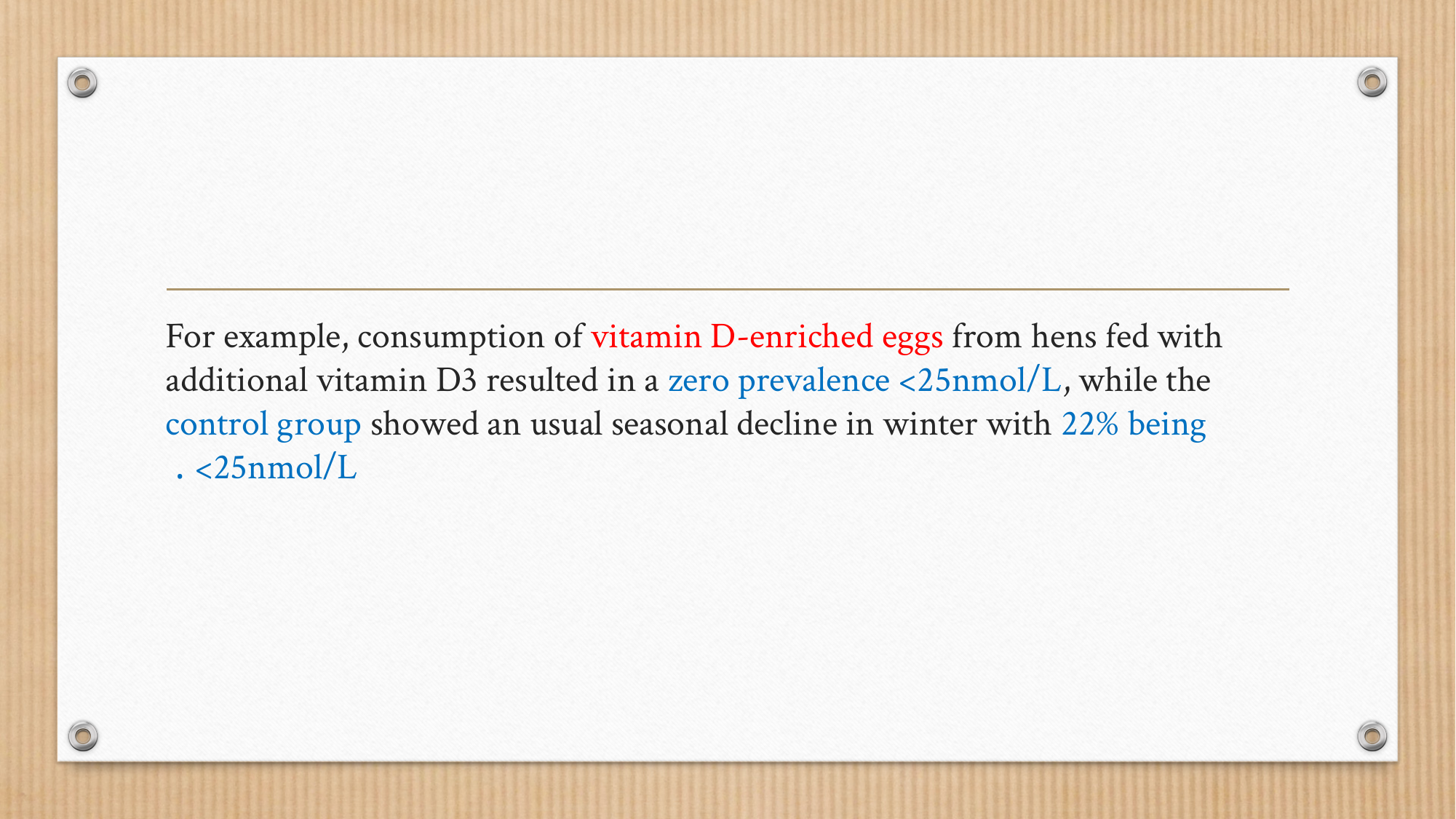

#
For example, consumption of vitamin D-enriched eggs from hens fed with additional vitamin D3 resulted in a zero prevalence <25nmol/L, while the control group showed an usual seasonal decline in winter with 22% being <25nmol/L .